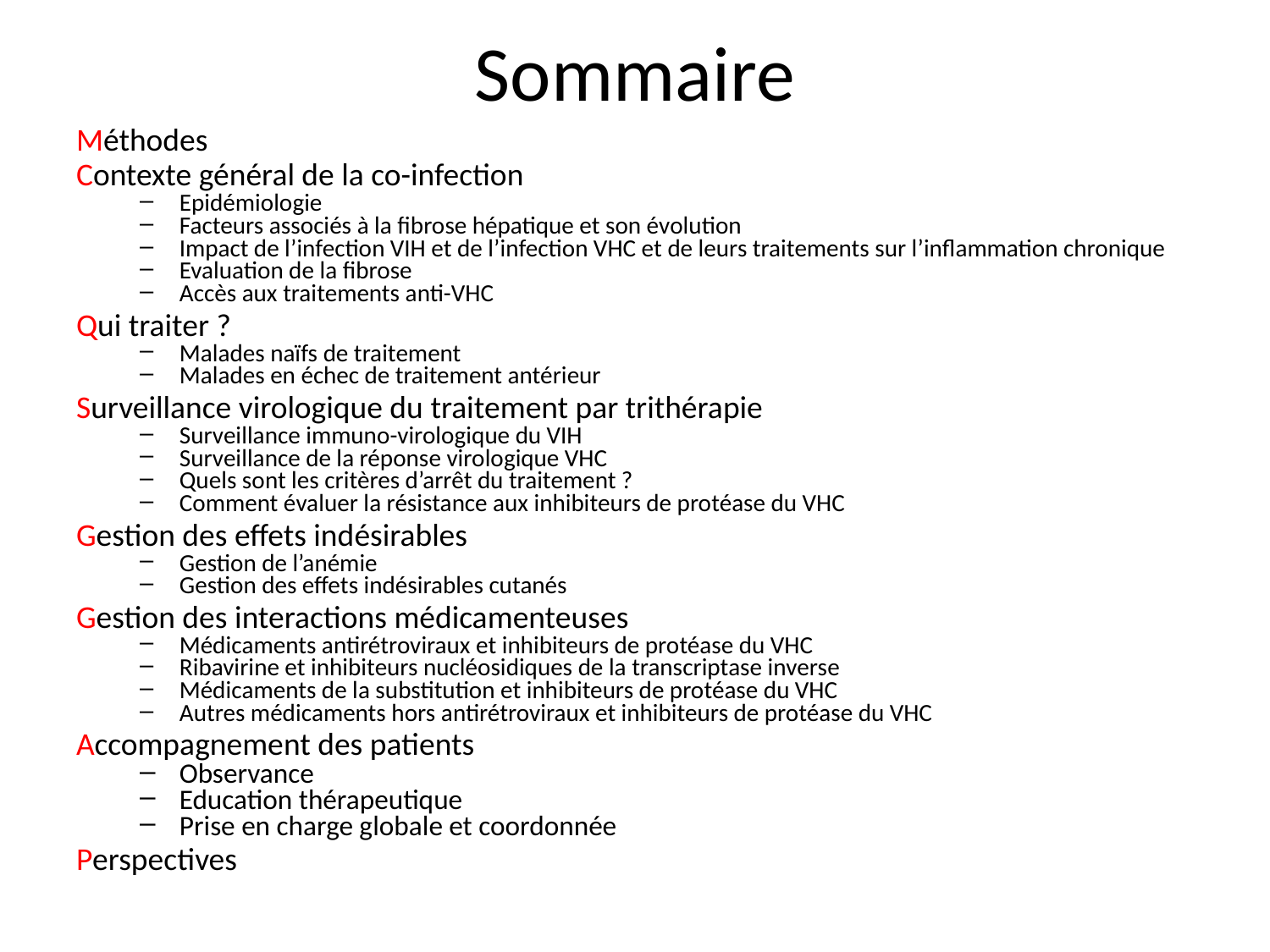

# Sommaire
Méthodes
Contexte général de la co-infection
Epidémiologie
Facteurs associés à la fibrose hépatique et son évolution
Impact de l’infection VIH et de l’infection VHC et de leurs traitements sur l’inflammation chronique
Evaluation de la fibrose
Accès aux traitements anti-VHC
Qui traiter ?
Malades naïfs de traitement
Malades en échec de traitement antérieur
Surveillance virologique du traitement par trithérapie
Surveillance immuno-virologique du VIH
Surveillance de la réponse virologique VHC
Quels sont les critères d’arrêt du traitement ?
Comment évaluer la résistance aux inhibiteurs de protéase du VHC
Gestion des effets indésirables
Gestion de l’anémie
Gestion des effets indésirables cutanés
Gestion des interactions médicamenteuses
Médicaments antirétroviraux et inhibiteurs de protéase du VHC
Ribavirine et inhibiteurs nucléosidiques de la transcriptase inverse
Médicaments de la substitution et inhibiteurs de protéase du VHC
Autres médicaments hors antirétroviraux et inhibiteurs de protéase du VHC
Accompagnement des patients
Observance
Education thérapeutique
Prise en charge globale et coordonnée
Perspectives